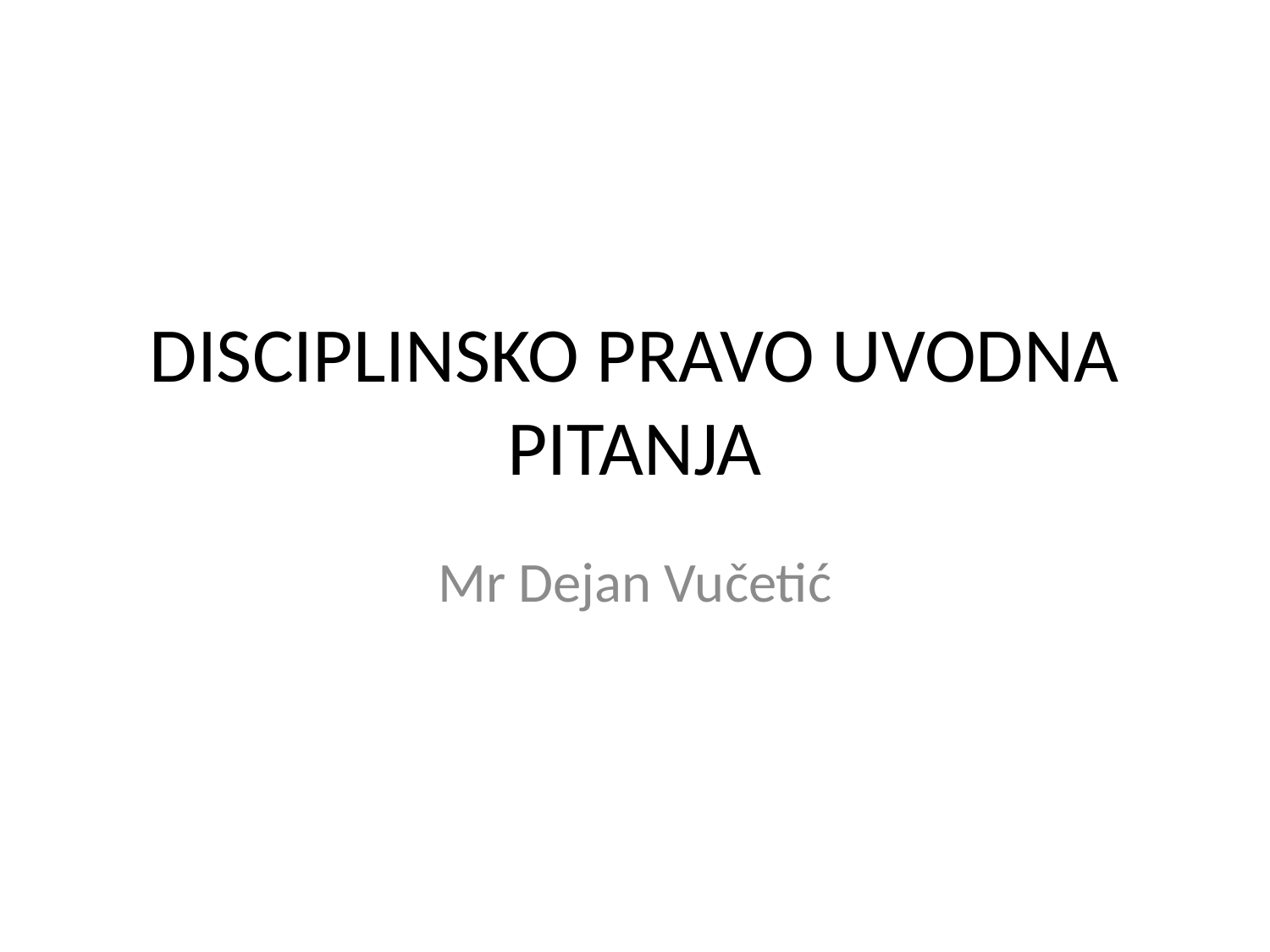

# DISCIPLINSKO PRAVO UVODNA PITANJA
Mr Dejan Vučetić